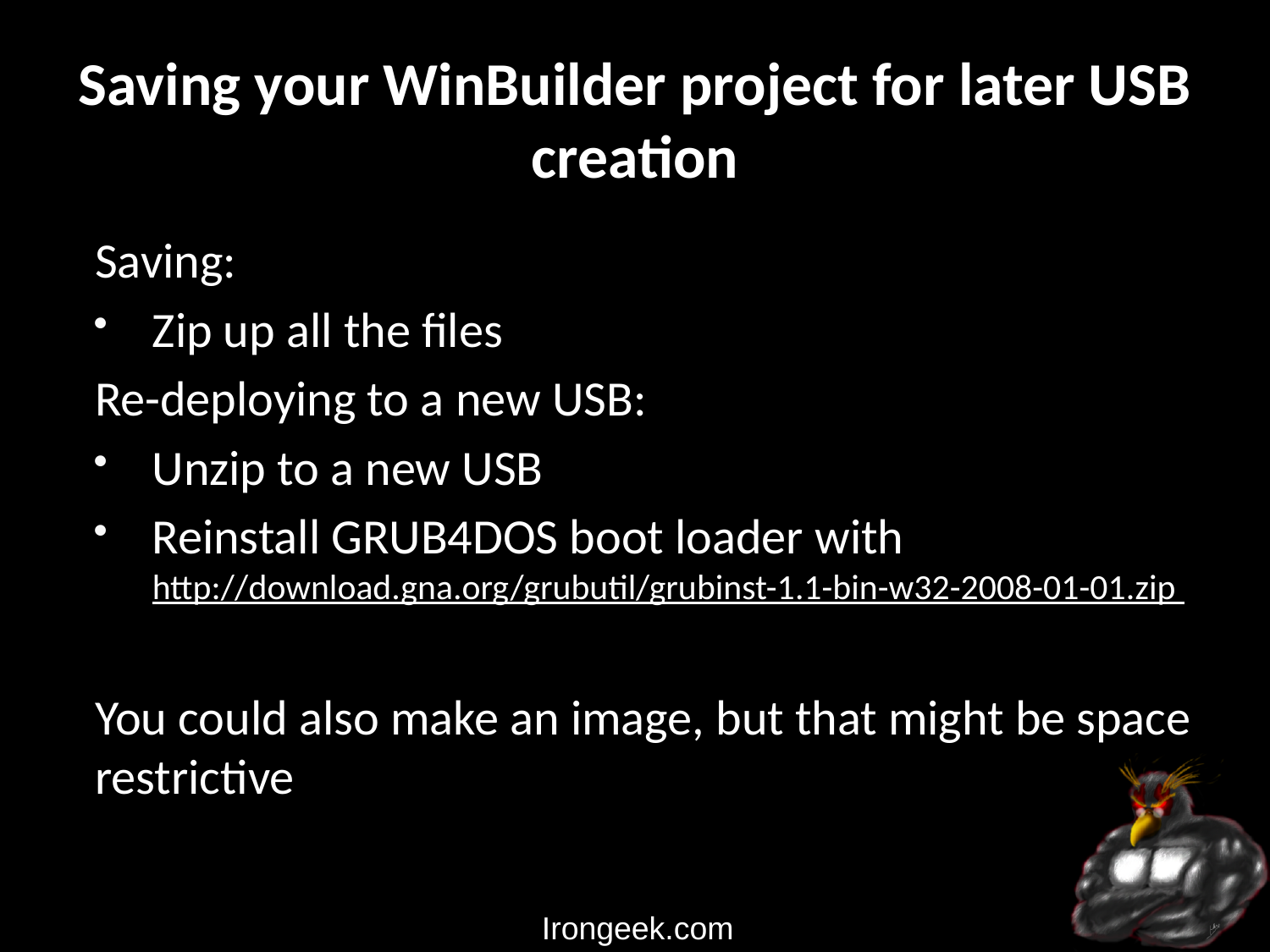

# Saving your WinBuilder project for later USB creation
Saving:
Zip up all the files
Re-deploying to a new USB:
Unzip to a new USB
Reinstall GRUB4DOS boot loader with
http://download.gna.org/grubutil/grubinst-1.1-bin-w32-2008-01-01.zip

You could also make an image, but that might be space restrictive